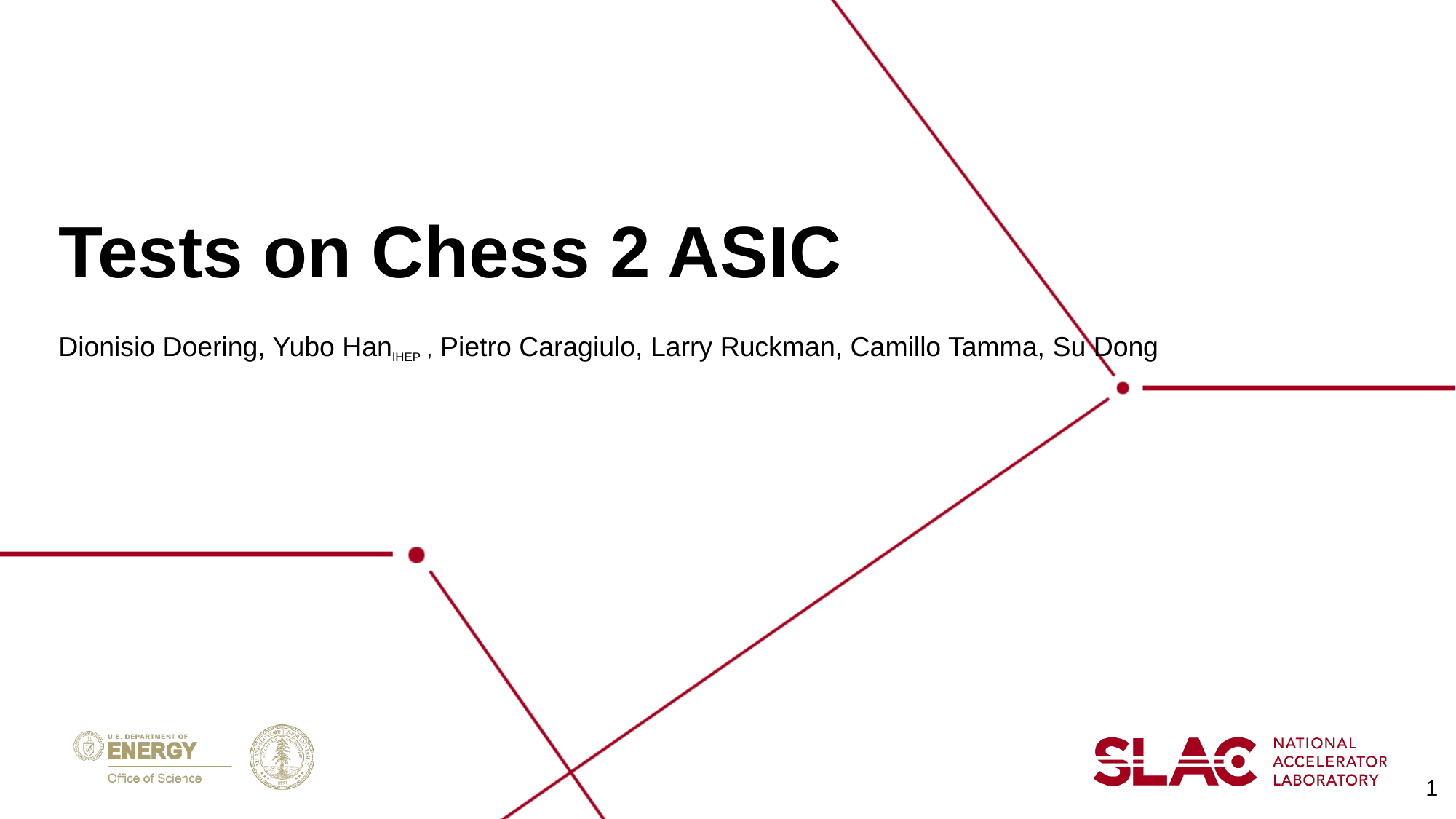

# Tests on Chess 2 ASIC
Dionisio Doering, Yubo HanIHEP , Pietro Caragiulo, Larry Ruckman, Camillo Tamma, Su Dong
1